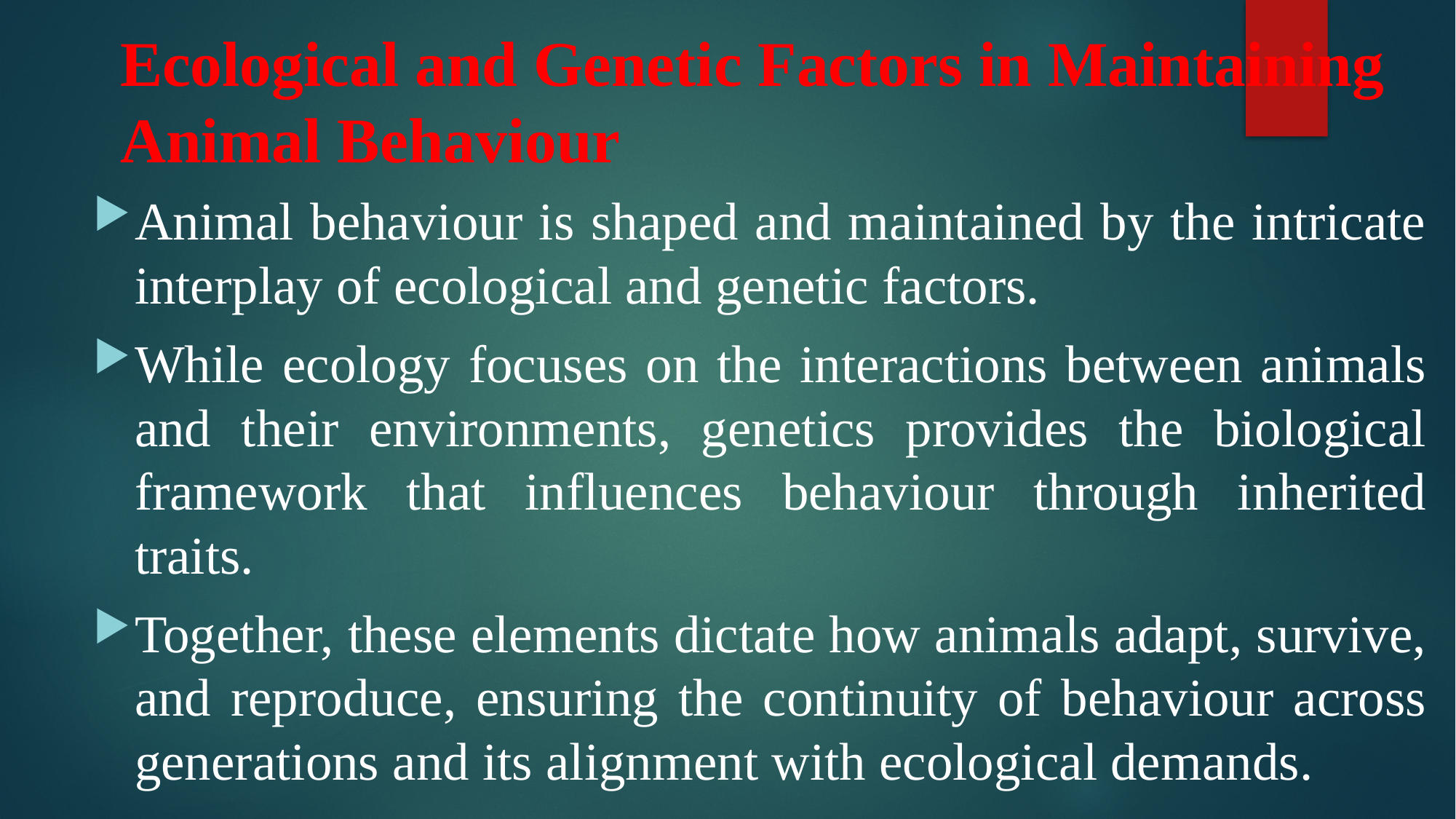

# Ecological and Genetic Factors in Maintaining Animal Behaviour
Animal behaviour is shaped and maintained by the intricate interplay of ecological and genetic factors.
While ecology focuses on the interactions between animals and their environments, genetics provides the biological framework that influences behaviour through inherited traits.
Together, these elements dictate how animals adapt, survive, and reproduce, ensuring the continuity of behaviour across generations and its alignment with ecological demands.